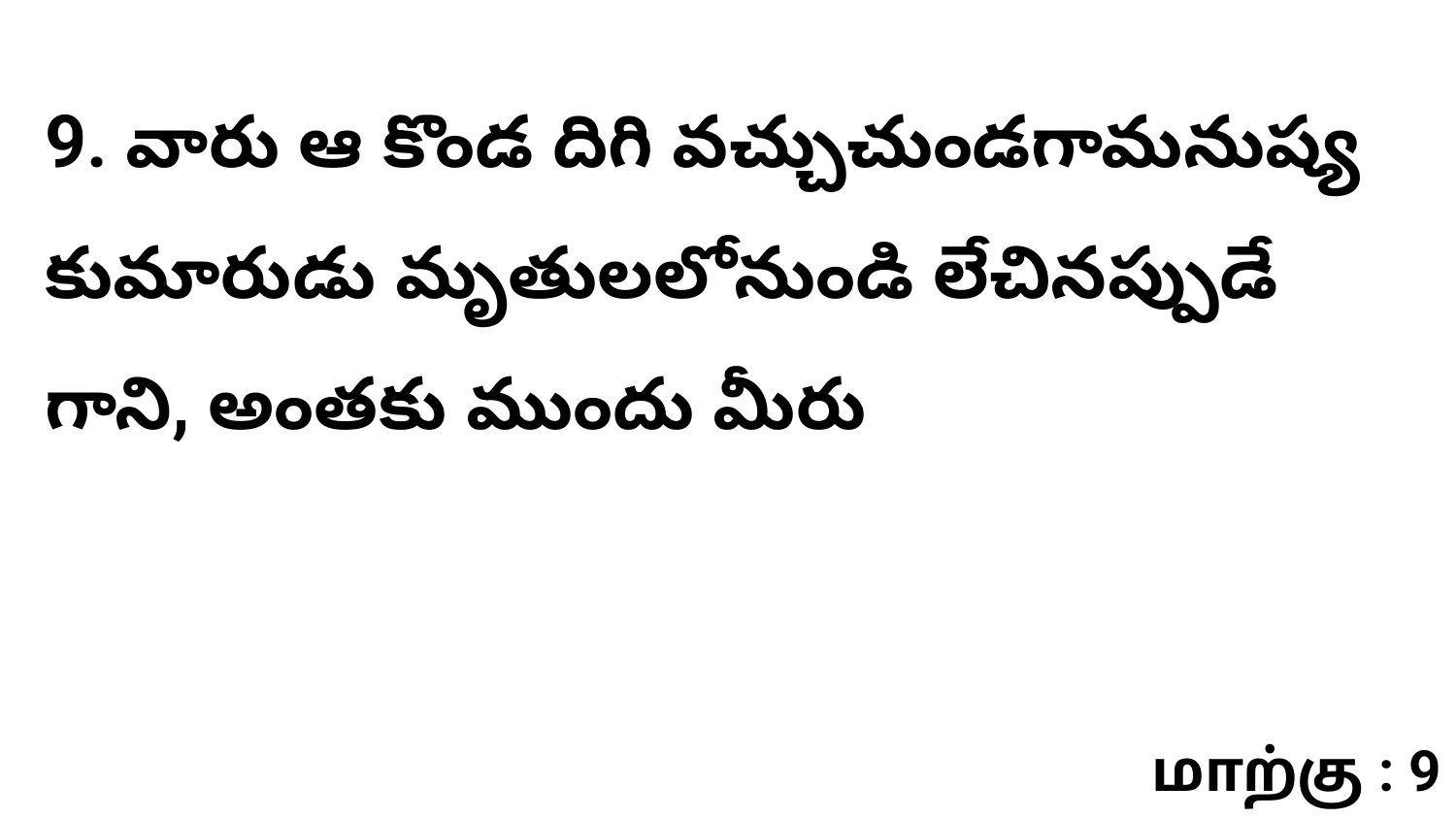

9. వారు ఆ కొండ దిగి వచ్చుచుండగామనుష్య కుమారుడు మృతులలోనుండి లేచినప్పుడే గాని, అంతకు ముందు మీరు
மாற்கு : 9